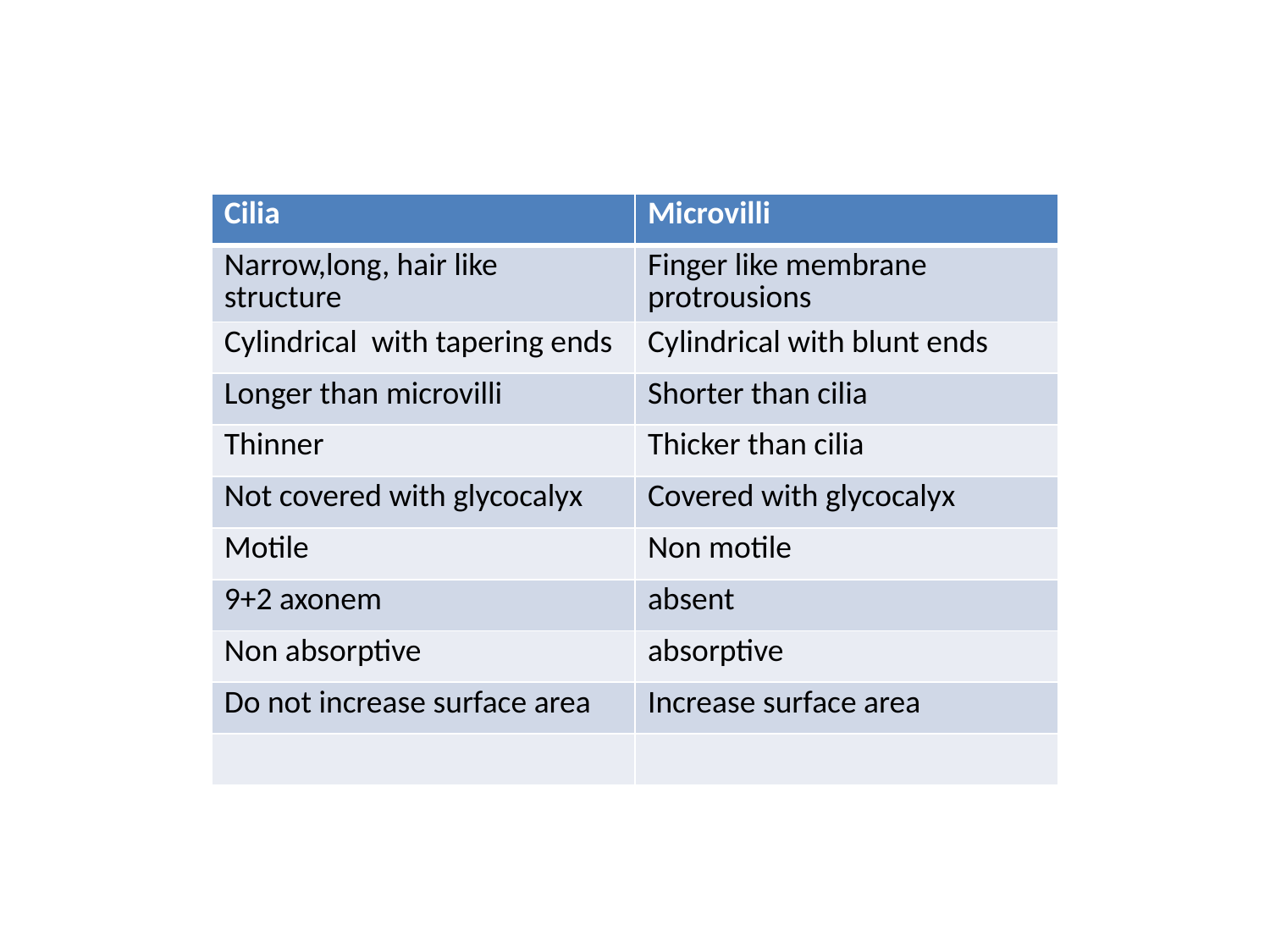

| Cilia | Microvilli |
| --- | --- |
| Narrow,long, hair like structure | Finger like membrane protrousions |
| Cylindrical with tapering ends | Cylindrical with blunt ends |
| Longer than microvilli | Shorter than cilia |
| Thinner | Thicker than cilia |
| Not covered with glycocalyx | Covered with glycocalyx |
| Motile | Non motile |
| 9+2 axonem | absent |
| Non absorptive | absorptive |
| Do not increase surface area | Increase surface area |
|  |  |
# Apical domain of cell
Dr Mohtasham Hina